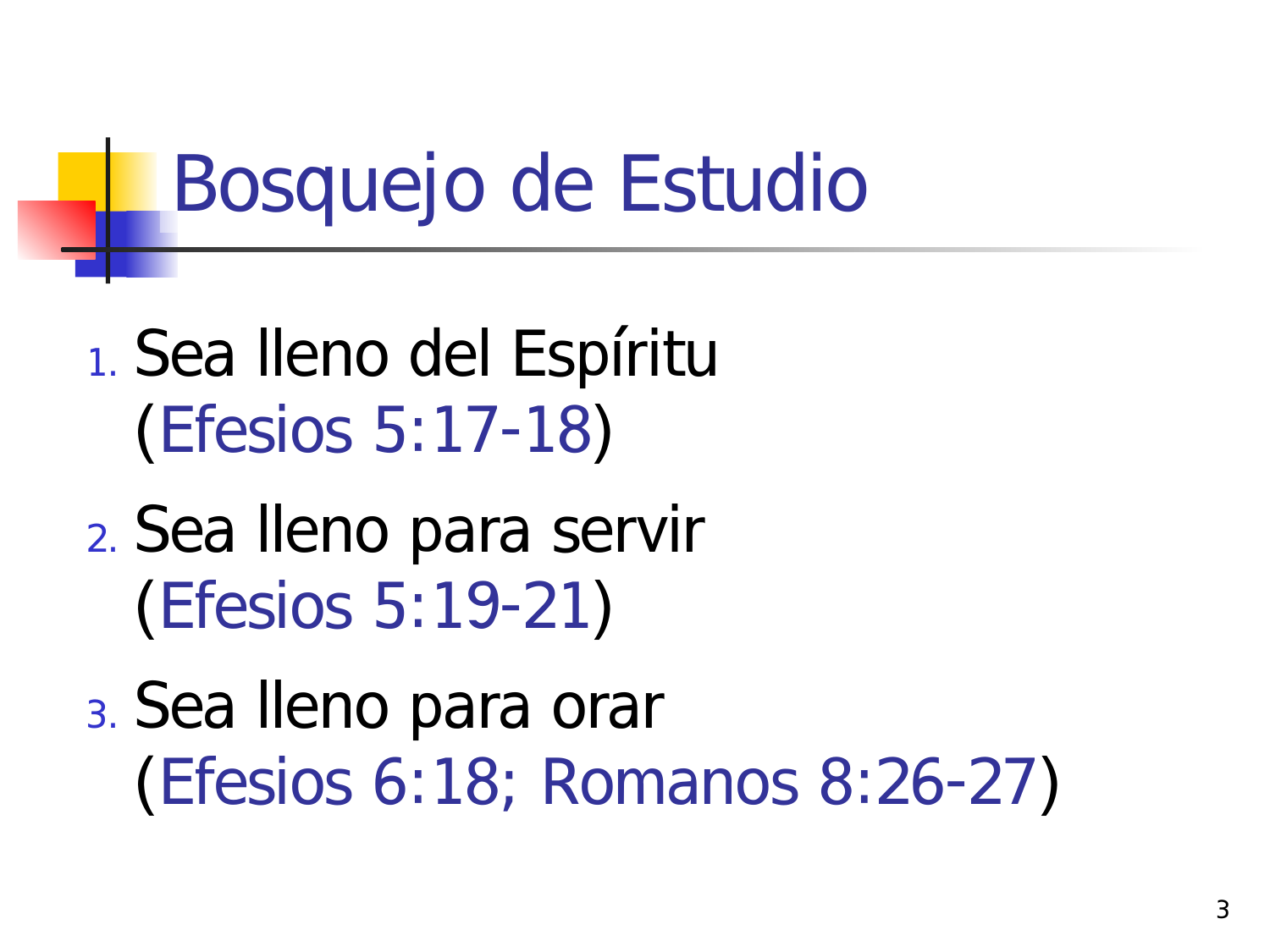

# Bosquejo de Estudio
Sea lleno del Espíritu                 (Efesios 5:17-18)
Sea lleno para servir                 (Efesios 5:19-21)
Sea lleno para orar                   (Efesios 6:18; Romanos 8:26-27)
3